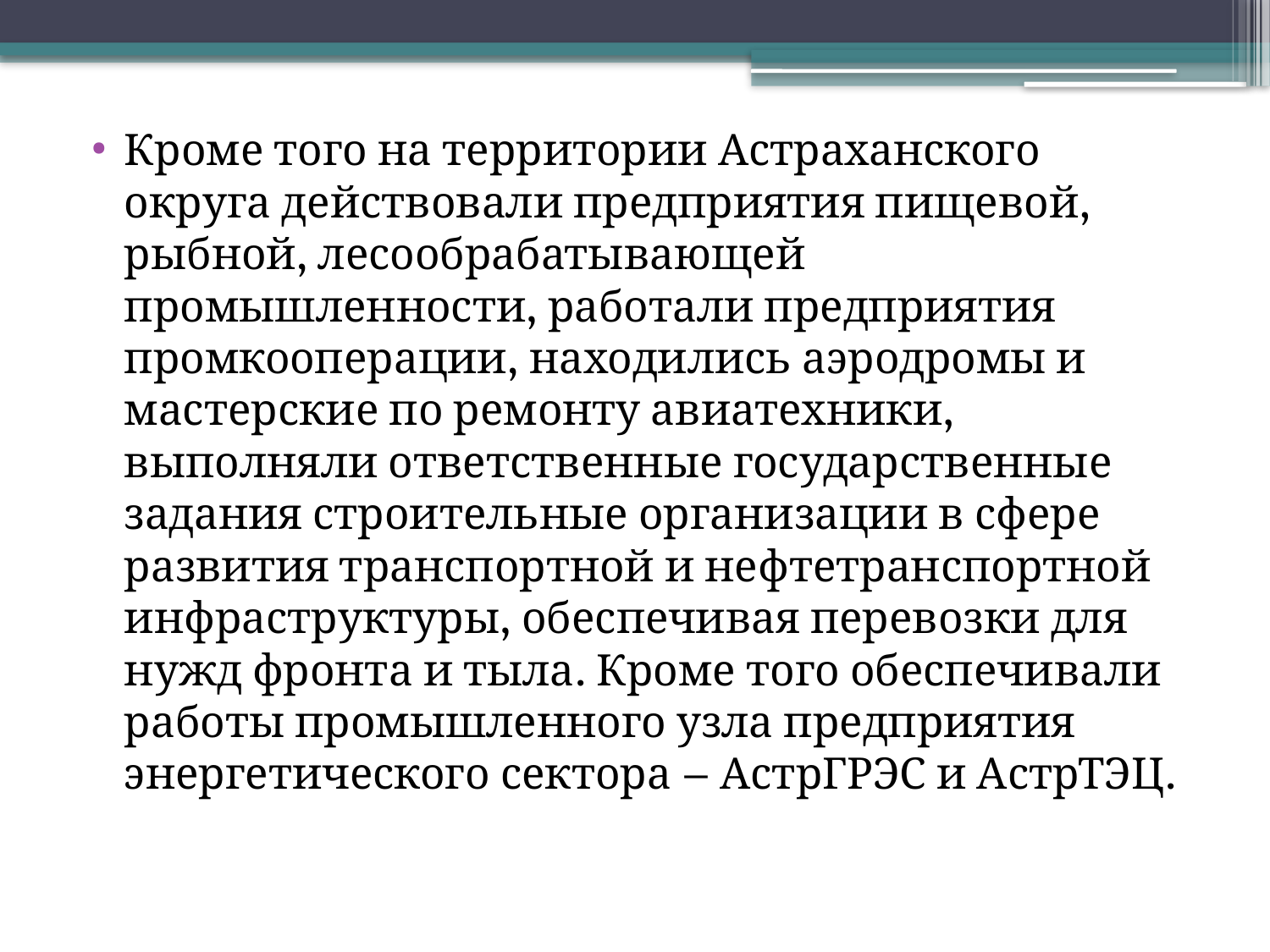

Кроме того на территории Астраханского округа действовали предприятия пищевой, рыбной, лесообрабатывающей промышленности, работали предприятия промкооперации, находились аэродромы и мастерские по ремонту авиатехники, выполняли ответственные государственные задания строительные организации в сфере развития транспортной и нефтетранспортной инфраструктуры, обеспечивая перевозки для нужд фронта и тыла. Кроме того обеспечивали работы промышленного узла предприятия энергетического сектора – АстрГРЭС и АстрТЭЦ.